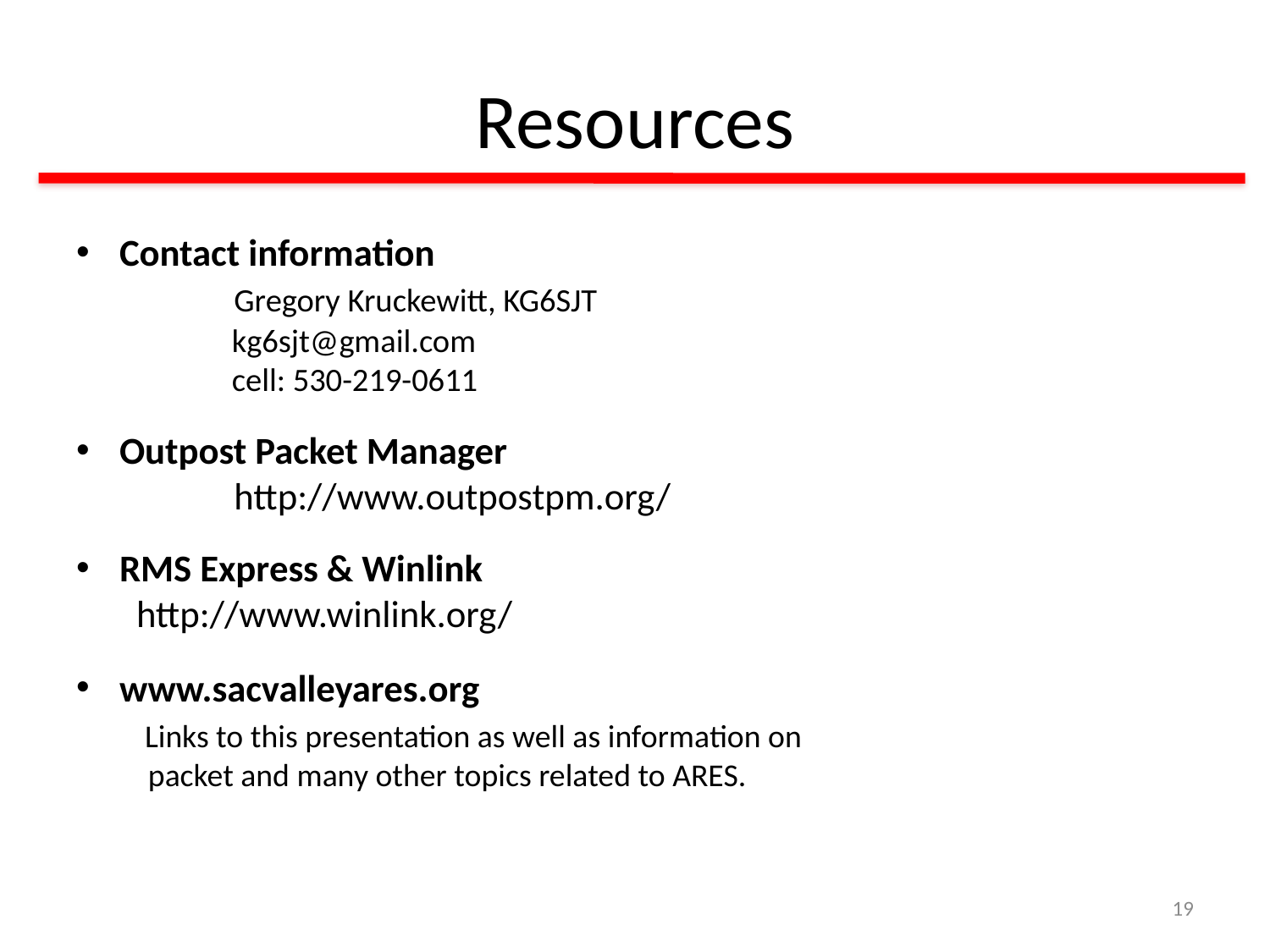

# Resources
Contact information
	  Gregory Kruckewitt, KG6SJT
	  kg6sjt@gmail.com
	  cell: 530-219-0611
Outpost Packet Manager
	  http://www.outpostpm.org/
RMS Express & Winlink
  http://www.winlink.org/
www.sacvalleyares.org
   Links to this presentation as well as information on
    packet and many other topics related to ARES.

19